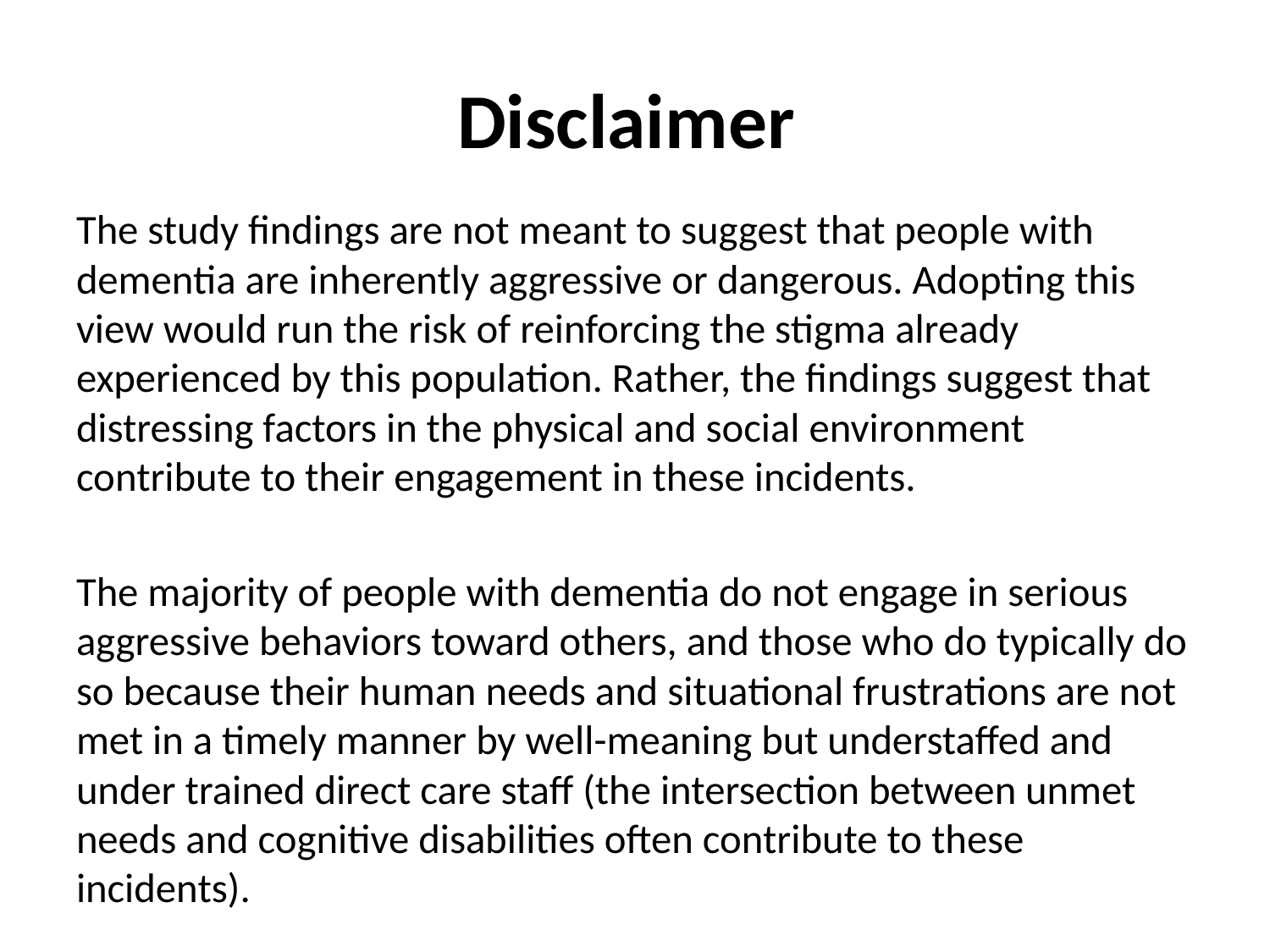

# Disclaimer
The study findings are not meant to suggest that people with dementia are inherently aggressive or dangerous. Adopting this view would run the risk of reinforcing the stigma already experienced by this population. Rather, the findings suggest that distressing factors in the physical and social environment contribute to their engagement in these incidents.

The majority of people with dementia do not engage in serious aggressive behaviors toward others, and those who do typically do so because their human needs and situational frustrations are not met in a timely manner by well-meaning but understaffed and under trained direct care staff (the intersection between unmet needs and cognitive disabilities often contribute to these incidents).